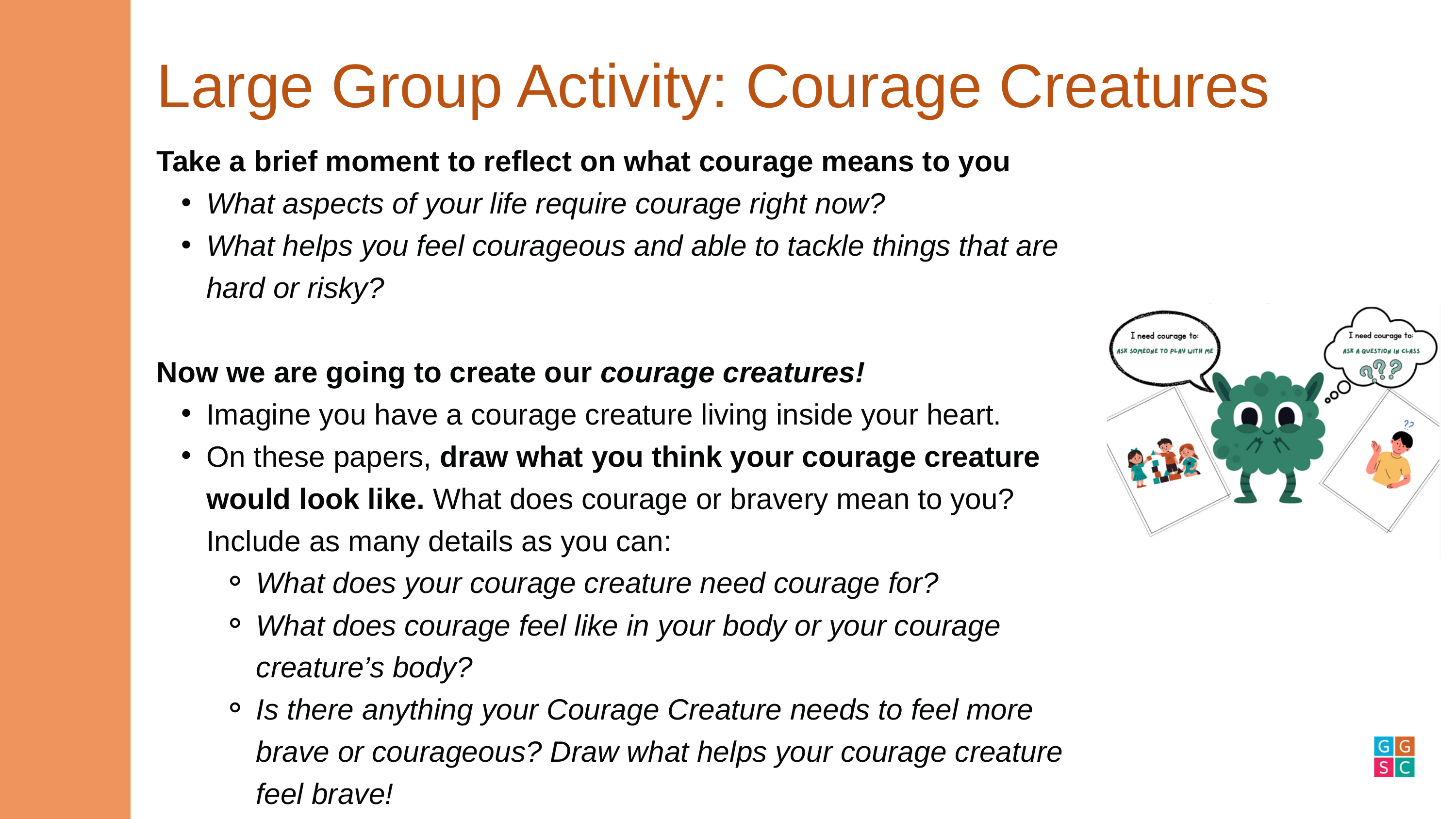

Large Group Activity: Courage Creatures

Take a brief moment to reflect on what courage means to you
What aspects of your life require courage right now?
What helps you feel courageous and able to tackle things that are hard or risky?

Now we are going to create our courage creatures!
Imagine you have a courage creature living inside your heart.
On these papers, draw what you think your courage creature would look like. What does courage or bravery mean to you? Include as many details as you can:
What does your courage creature need courage for?
What does courage feel like in your body or your courage creature’s body?
Is there anything your Courage Creature needs to feel more brave or courageous? Draw what helps your courage creature feel brave!